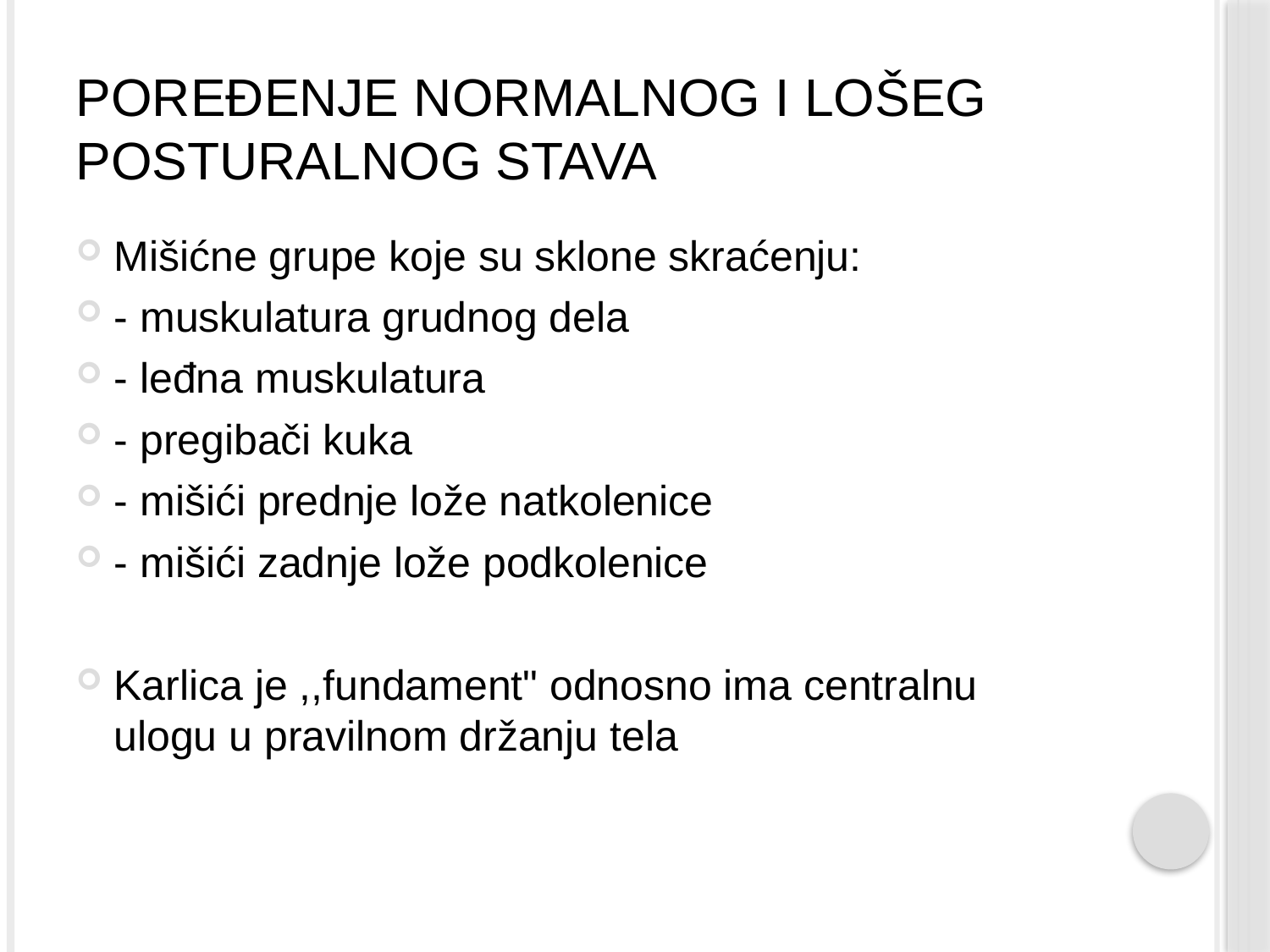

# Poređenje normalnog i lošeg posturalnog stava
Mišićne grupe koje su sklone skraćenju:
- muskulatura grudnog dela
- leđna muskulatura
- pregibači kuka
- mišići prednje lože natkolenice
- mišići zadnje lože podkolenice

Karlica je ,,fundament" odnosno ima centralnu ulogu u pravilnom držanju tela